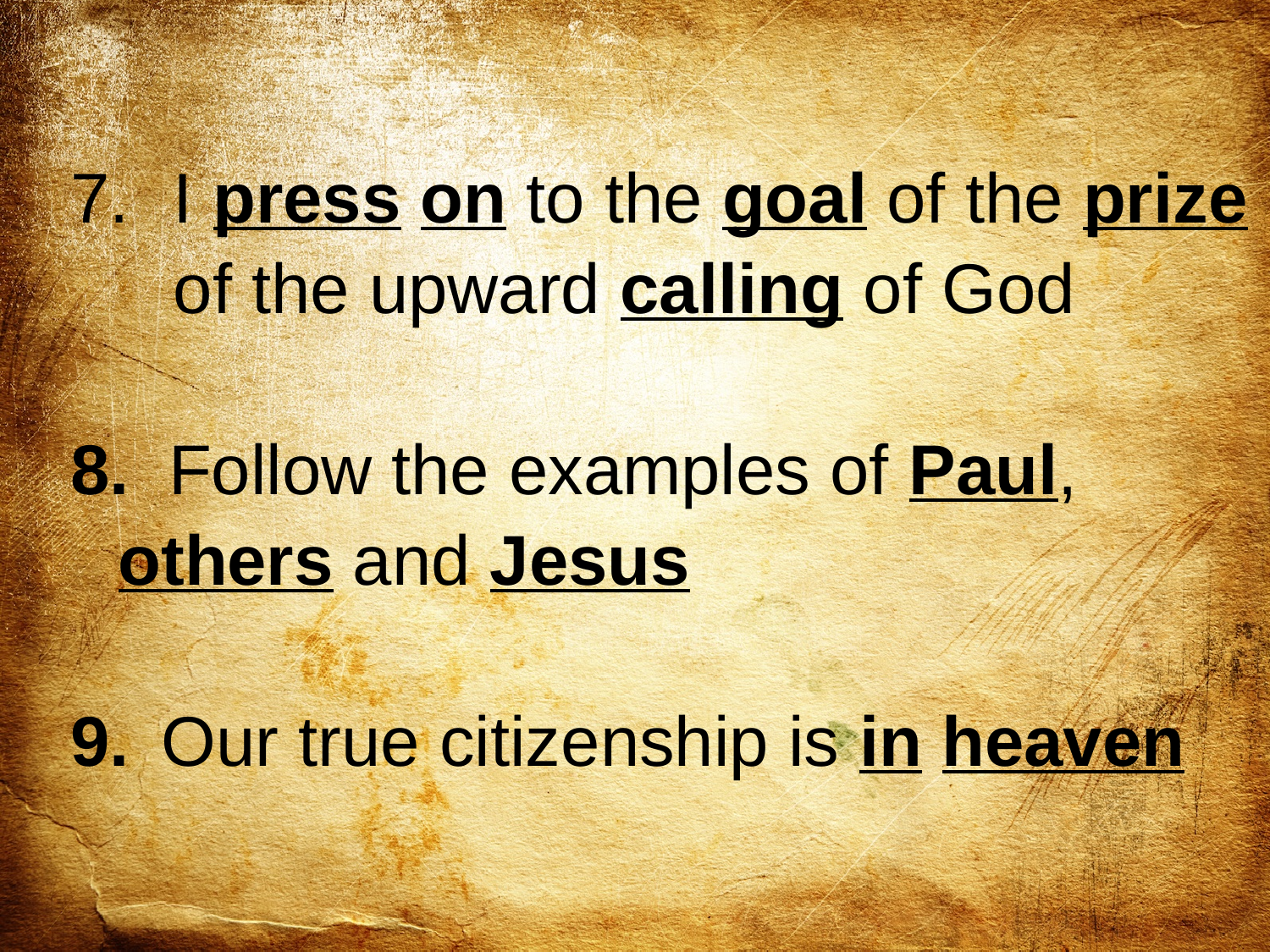

I press on to the goal of the prize of the upward calling of God

  Follow the examples of Paul, others and Jesus

 Our true citizenship is in heaven